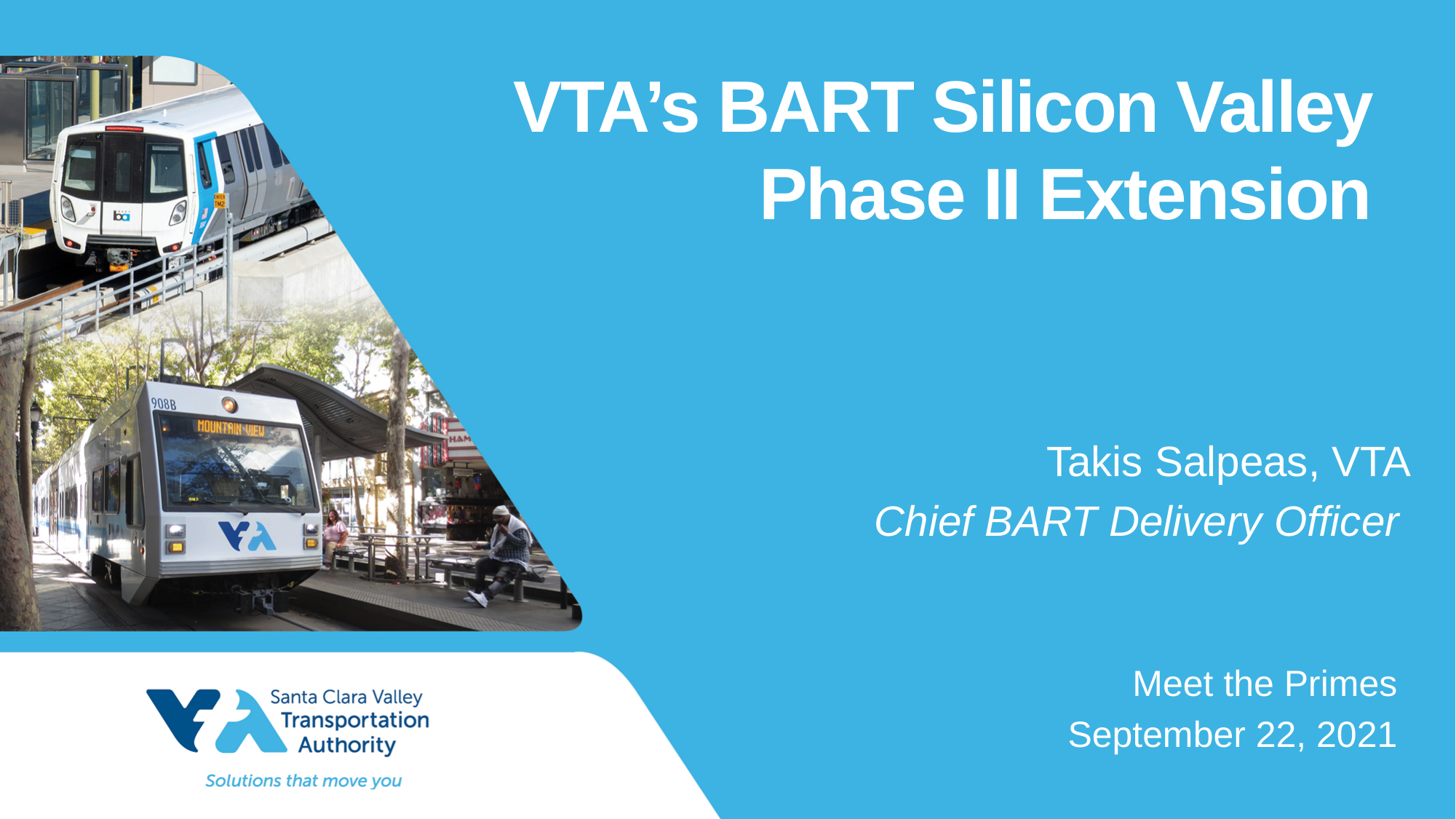

# VTA’s BART Silicon Valley Phase II Extension
Takis Salpeas, VTA
Chief BART Delivery Officer

Meet the Primes
September 22, 2021